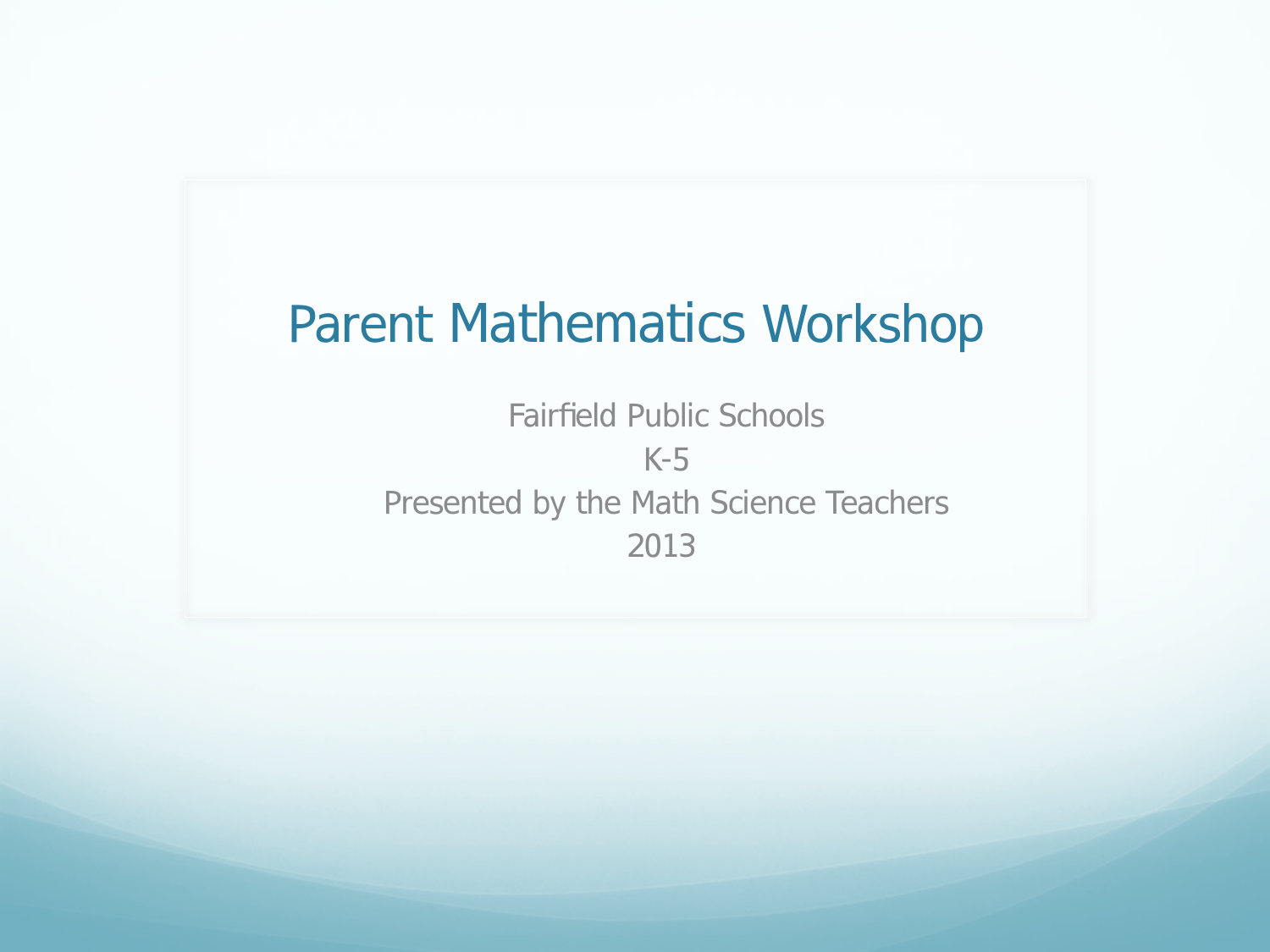

# Parent Mathematics Workshop
Fairfield Public Schools
K-5
Presented by the Math Science Teachers
2013